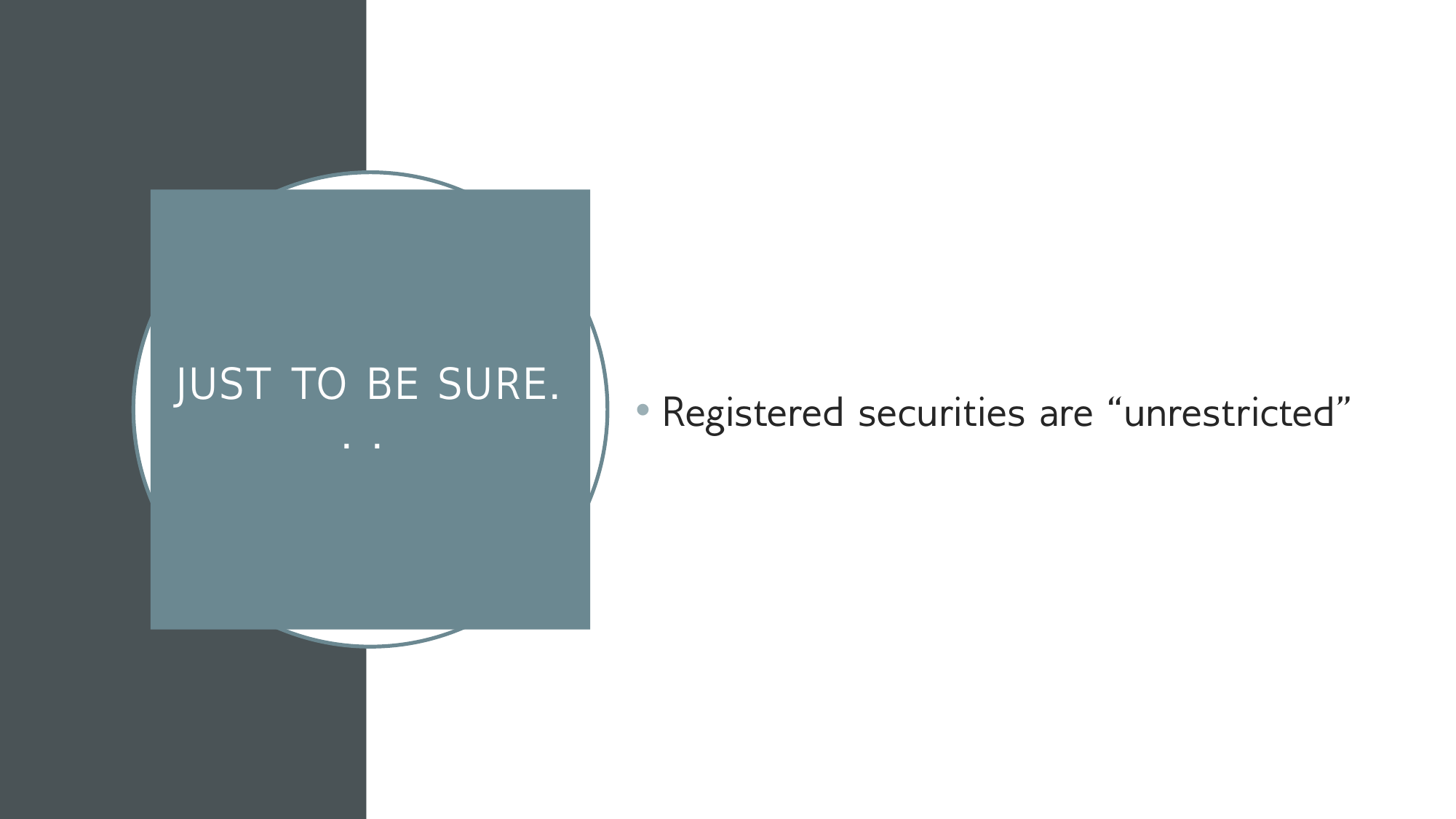

Registered securities are “unrestricted”

# Just to be sure. . .